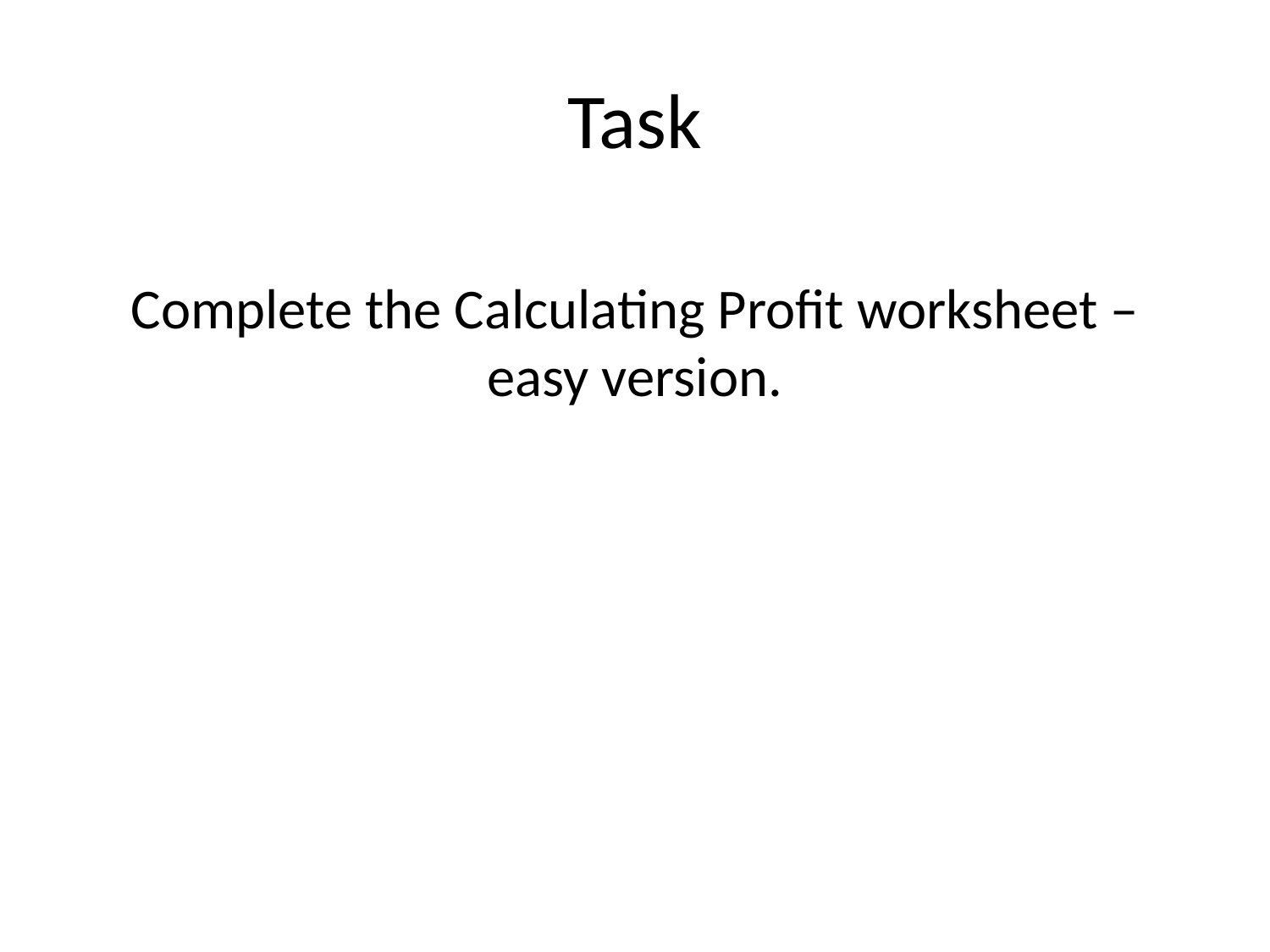

# Task
Complete the Calculating Profit worksheet – easy version.